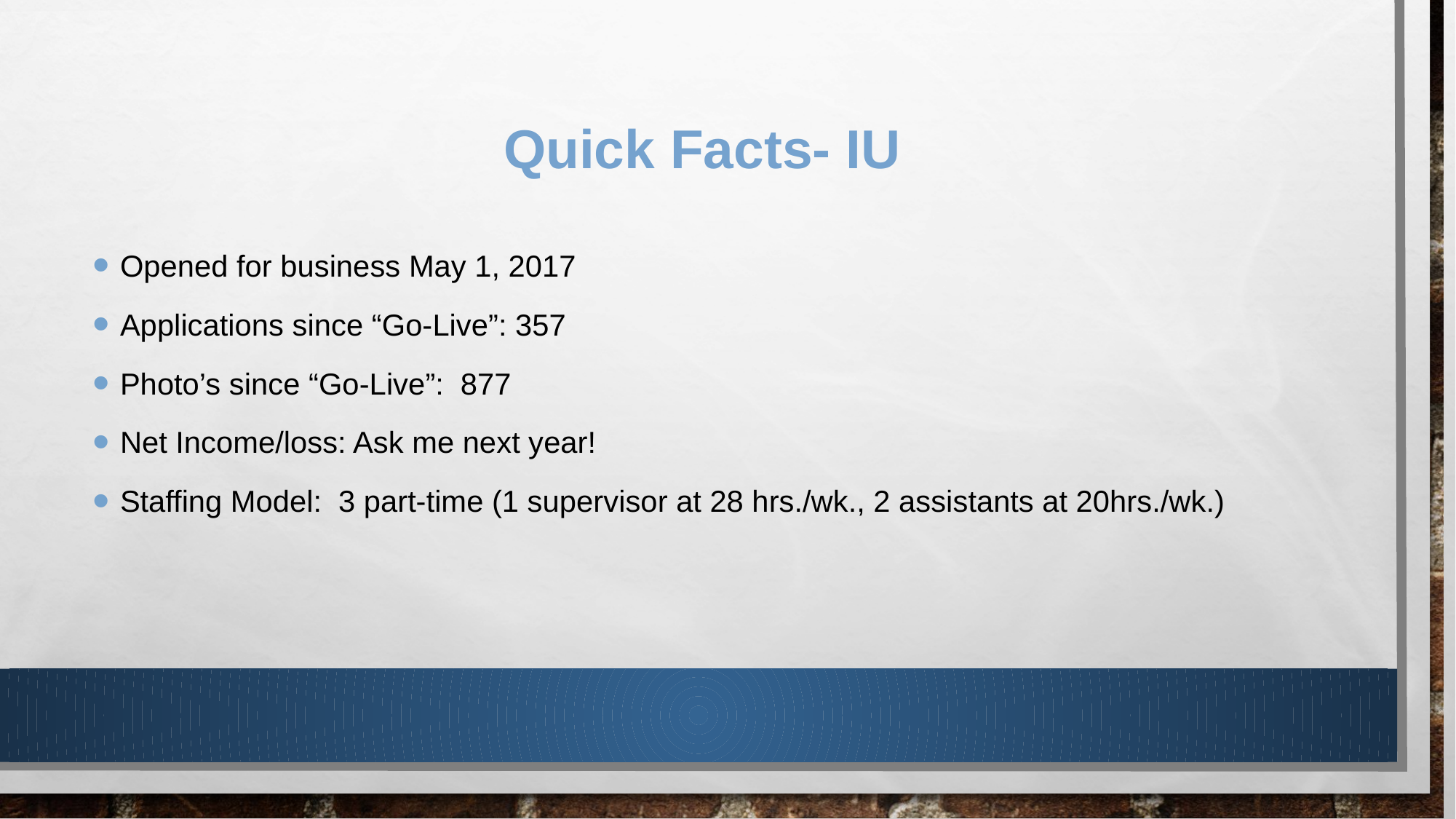

# Quick Facts- IU
Opened for business May 1, 2017
Applications since “Go-Live”: 357
Photo’s since “Go-Live”:  877
Net Income/loss: Ask me next year!
Staffing Model:  3 part-time (1 supervisor at 28 hrs./wk., 2 assistants at 20hrs./wk.)